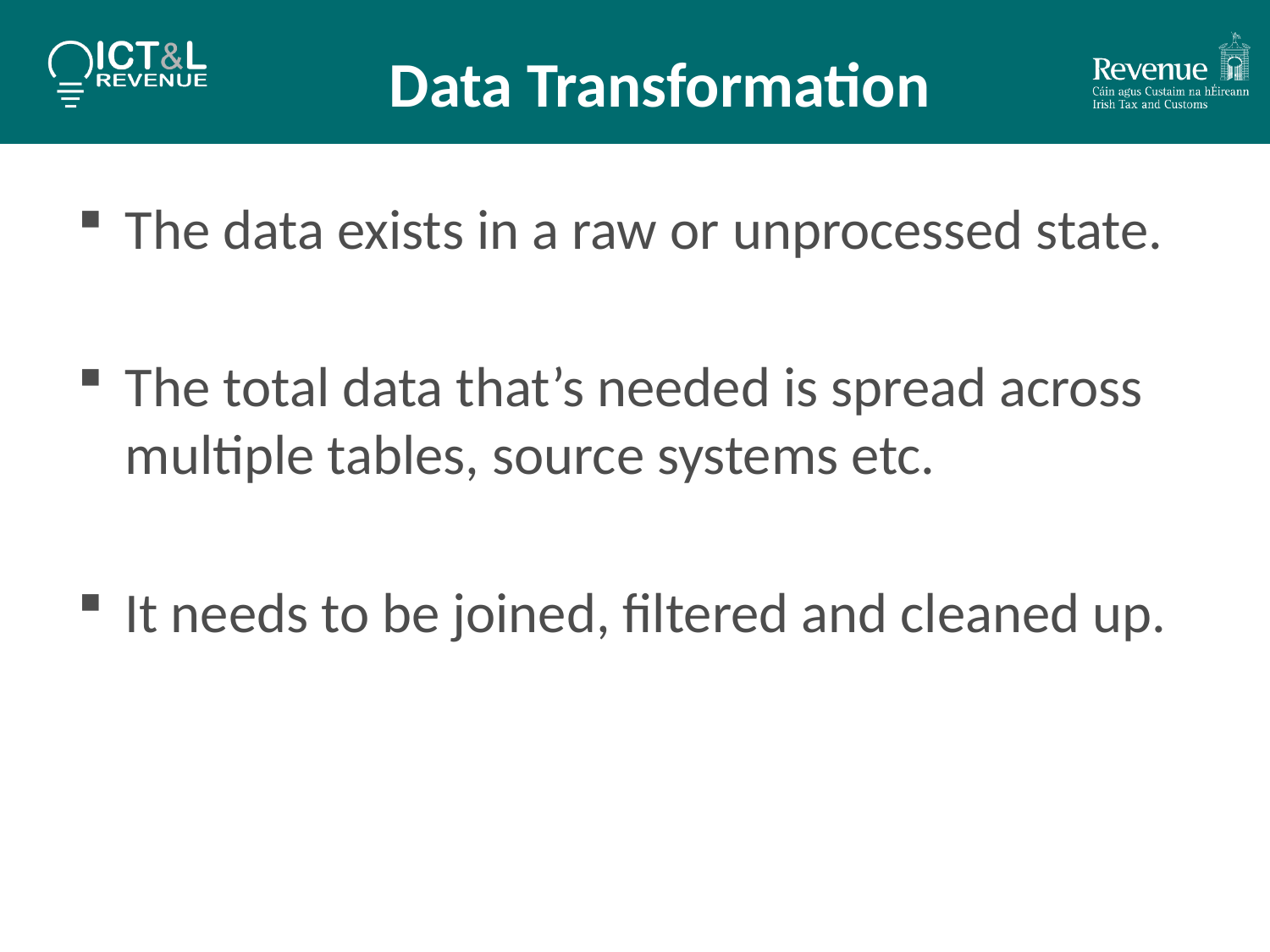

# Data Transformation
The data exists in a raw or unprocessed state.

The total data that’s needed is spread across multiple tables, source systems etc.

It needs to be joined, filtered and cleaned up.